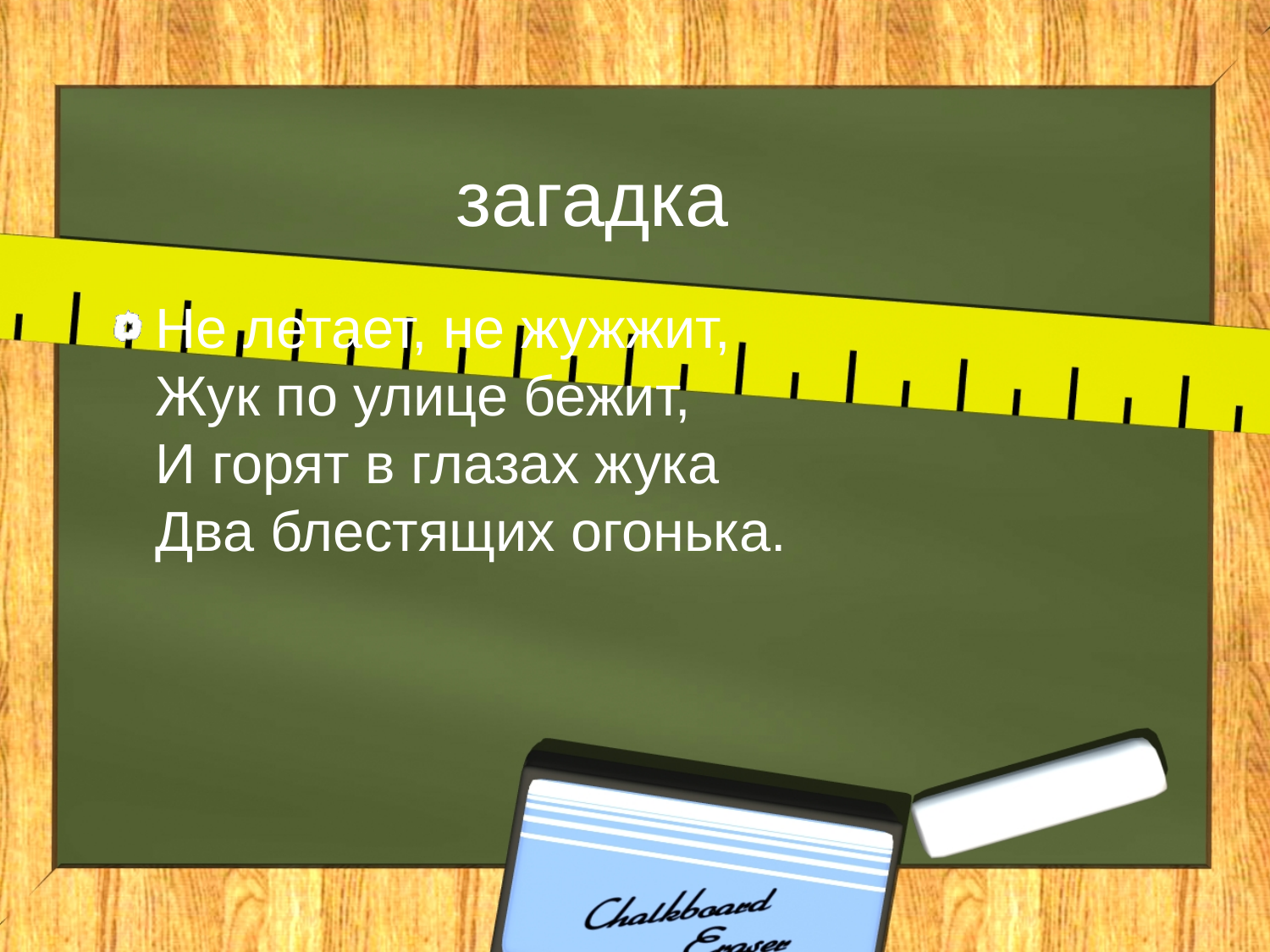

загадка
Не летает, не жужжит,
Жук по улице бежит,
И горят в глазах жука
Два блестящих огонька.